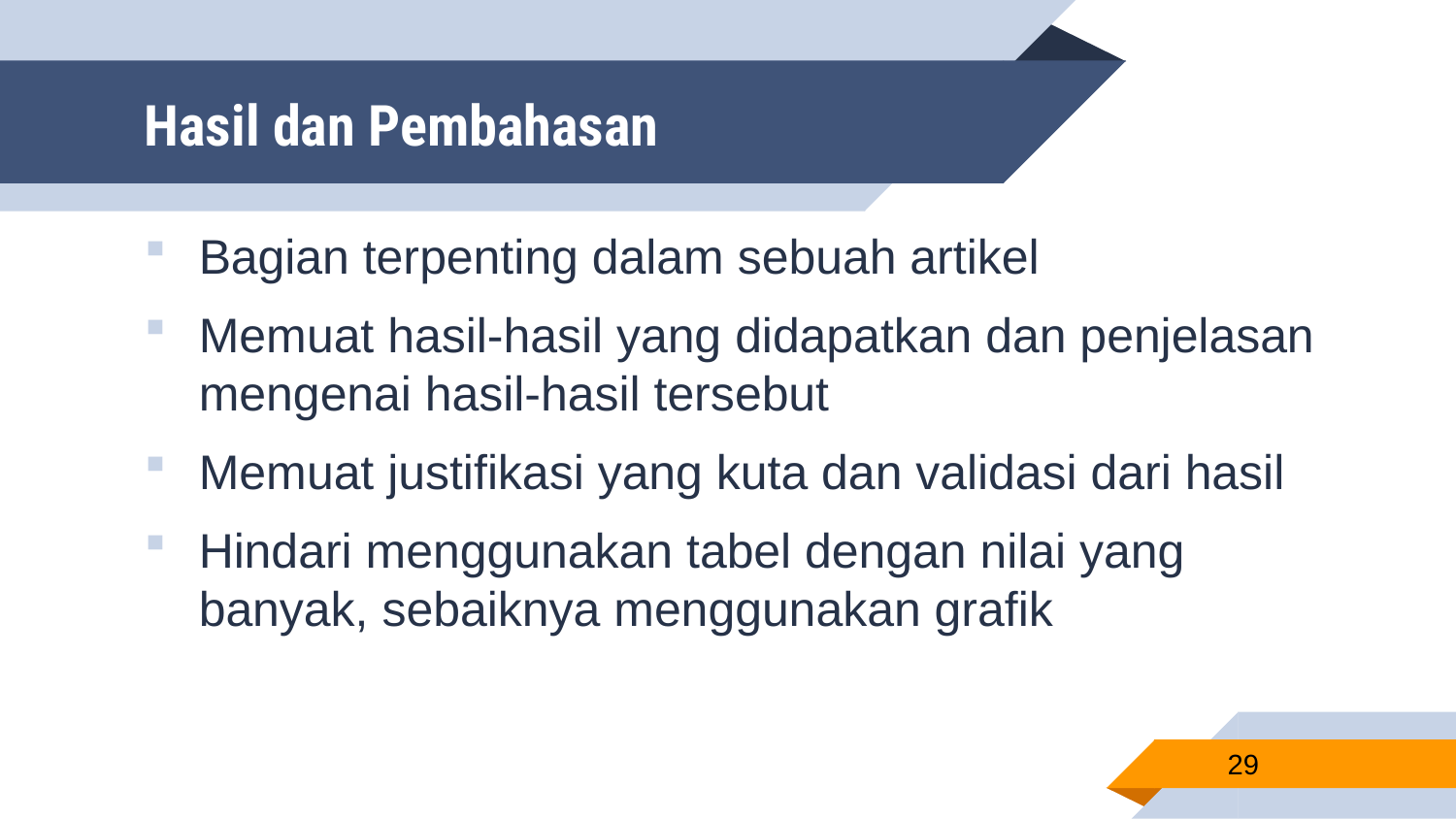

# Hasil dan Pembahasan
Bagian terpenting dalam sebuah artikel
Memuat hasil-hasil yang didapatkan dan penjelasan mengenai hasil-hasil tersebut
Memuat justifikasi yang kuta dan validasi dari hasil
Hindari menggunakan tabel dengan nilai yang banyak, sebaiknya menggunakan grafik

29